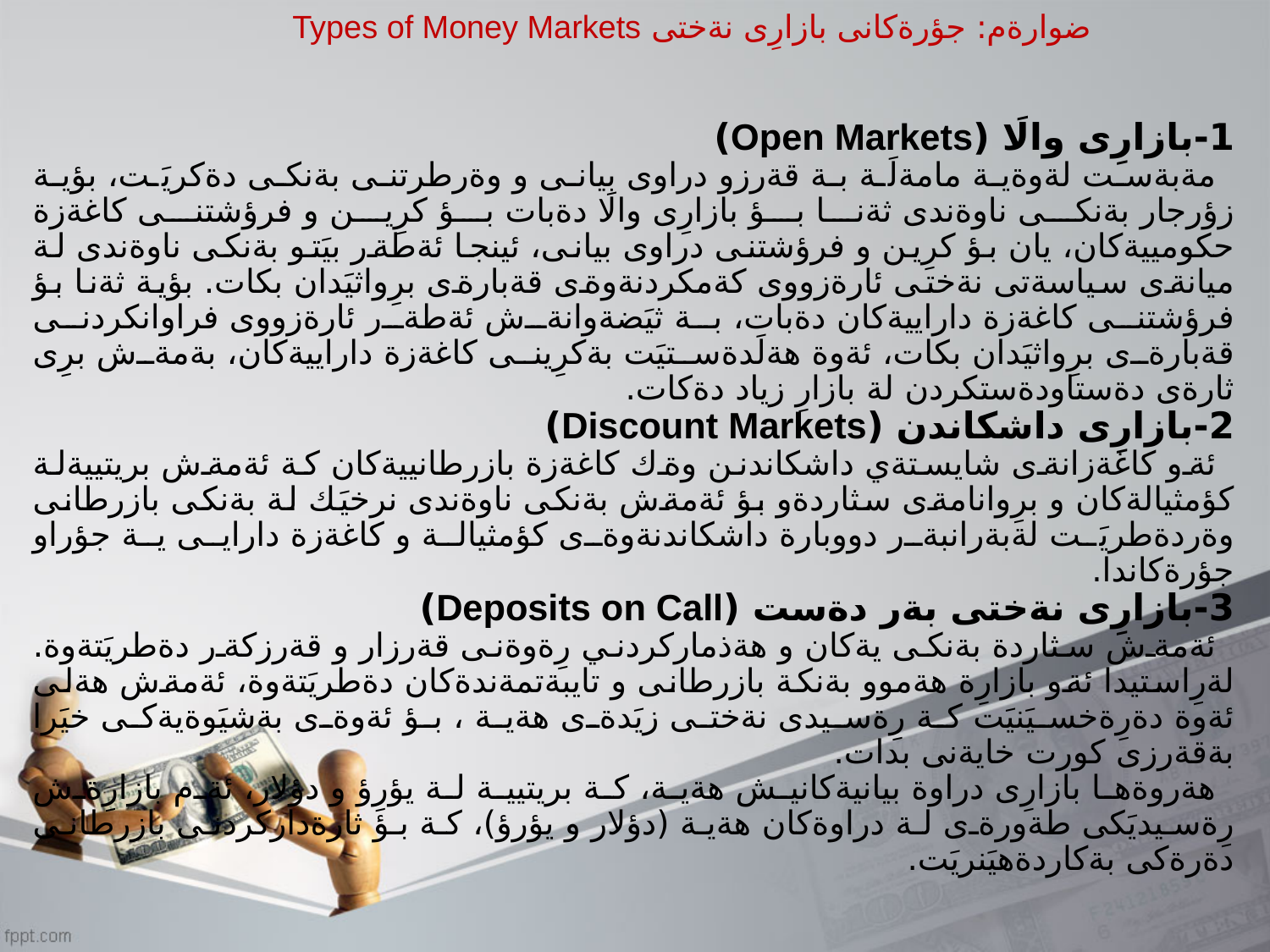

# ضوارةم: جؤرةكانى بازارِى نةختى Types of Money Markets

1-بازارِى والَا (Open Markets)
مةبةست لةوةية مامةلَة بة قةرزو دراوى بيانى و وةرطرتنى بةنكى دةكريَت، بؤية زؤرجار بةنكى ناوةندى ثةنا بؤ بازارِى والَا دةبات بؤ كرِين و فرؤشتنى كاغةزة حكومييةكان، يان بؤ كرِين و فرؤشتنى دراوى بيانى، ئينجا ئةطةر بيَتو بةنكى ناوةندى لة ميانةى سياسةتى نةختى ئارةزووى كةمكردنةوةى قةبارةى برِواثيَدان بكات. بؤية ثةنا بؤ فرؤشتنى كاغةزة داراييةكان دةبات، بة ثيَضةوانةش ئةطةر ئارةزووى فراوانكردنى قةبارةى برِواثيَدان بكات، ئةوة هةلَدةستيَت بةكرِينى كاغةزة داراييةكان، بةمةش برِى ثارةى دةستاودةستكردن لة بازارِ زياد دةكات.
2-بازارِى داشكاندن (Discount Markets)
ئةو كاغةزانةى شايستةي داشكاندنن وةك كاغةزة بازرطانييةكان كة ئةمةش بريتييةلة كؤمثيالةكان و برِوانامةى سثاردةو بؤ ئةمةش بةنكى ناوةندى نرخيَك لة بةنكى بازرطانى وةردةطريَت لةبةرانبةر دووبارة داشكاندنةوةى كؤمثيالة و كاغةزة دارايى ية جؤراو جؤرةكاندا.
3-بازارِى نةختى بةر دةست (Deposits on Call)
ئةمةش سثاردة بةنكى يةكان و هةذماركردني رِةوةنى قةرزار و قةرزكةر دةطريَتةوة. لةرِاستيدا ئةو بازارِة هةموو بةنكة بازرطانى و تايبةتمةندةكان دةطريَتةوة، ئةمةش هةلى ئةوة دةرِةخسيَنيَت كة رِةسيدى نةختى زيَدةى هةية ، بؤ ئةوةى بةشيَوةيةكى خيَرا بةقةرزى كورت خايةنى بدات.
هةروةها بازارِى دراوة بيانيةكانيش هةية، كة بريتيية لة يؤرِؤ و دؤلار، ئةم بازارِةش رِةسيديَكى طةورةى لة دراوةكان هةية (دؤلار و يؤرؤ)، كة بؤ ثارةداركردنى بازرطانى دةرةكى بةكاردةهيَنريَت.